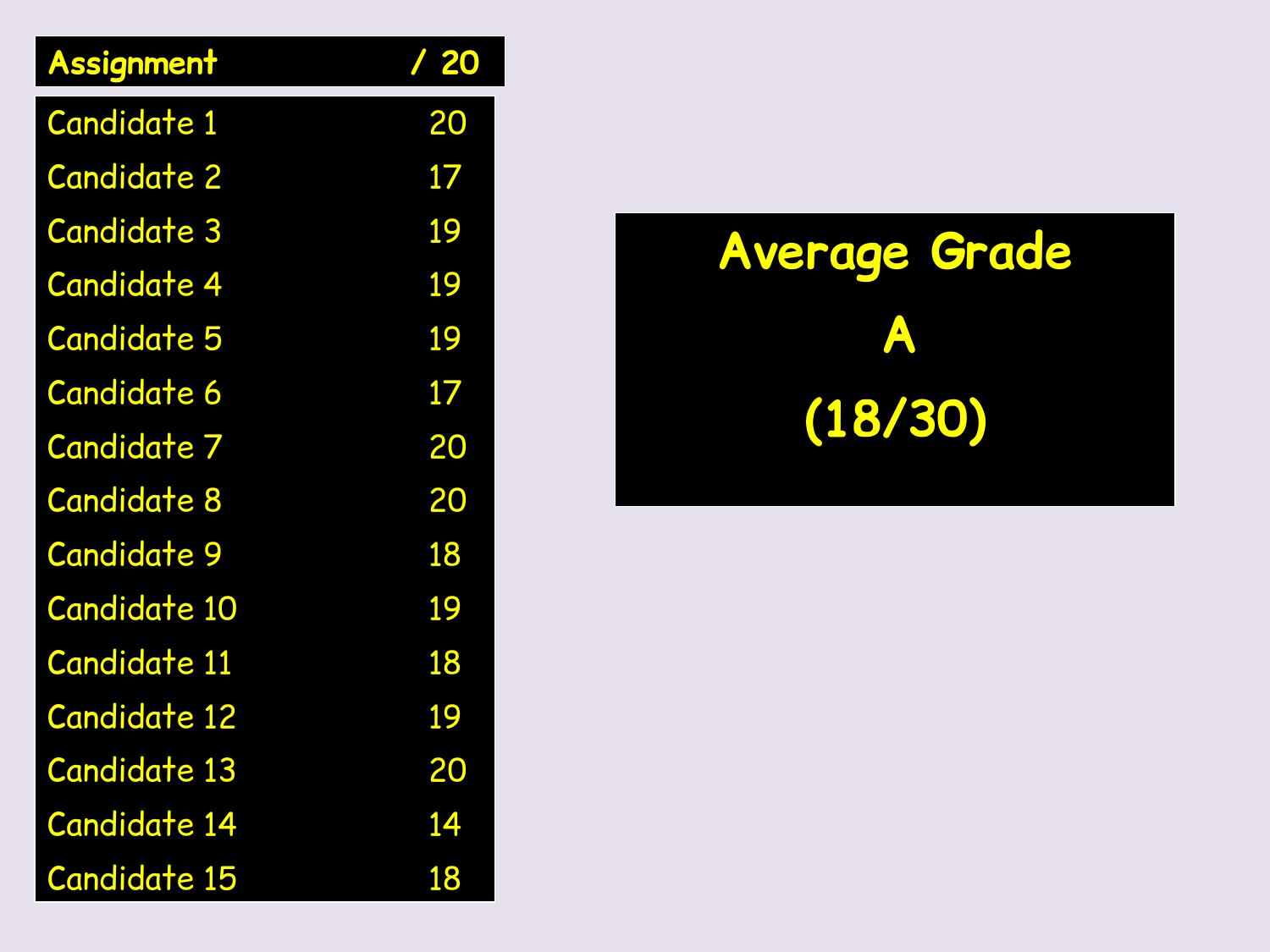

Assignment              / 20
Candidate 1		20
Candidate 2		17
Candidate 3		19
Candidate 4		19
Candidate 5		19
Candidate 6		17
Candidate 7		20
Candidate 8		20
Candidate 9		18
Candidate 10		19
Candidate 11		18
Candidate 12		19
Candidate 13		20
Candidate 14		14
Candidate 15		18
Average Grade
		A
(18/30)